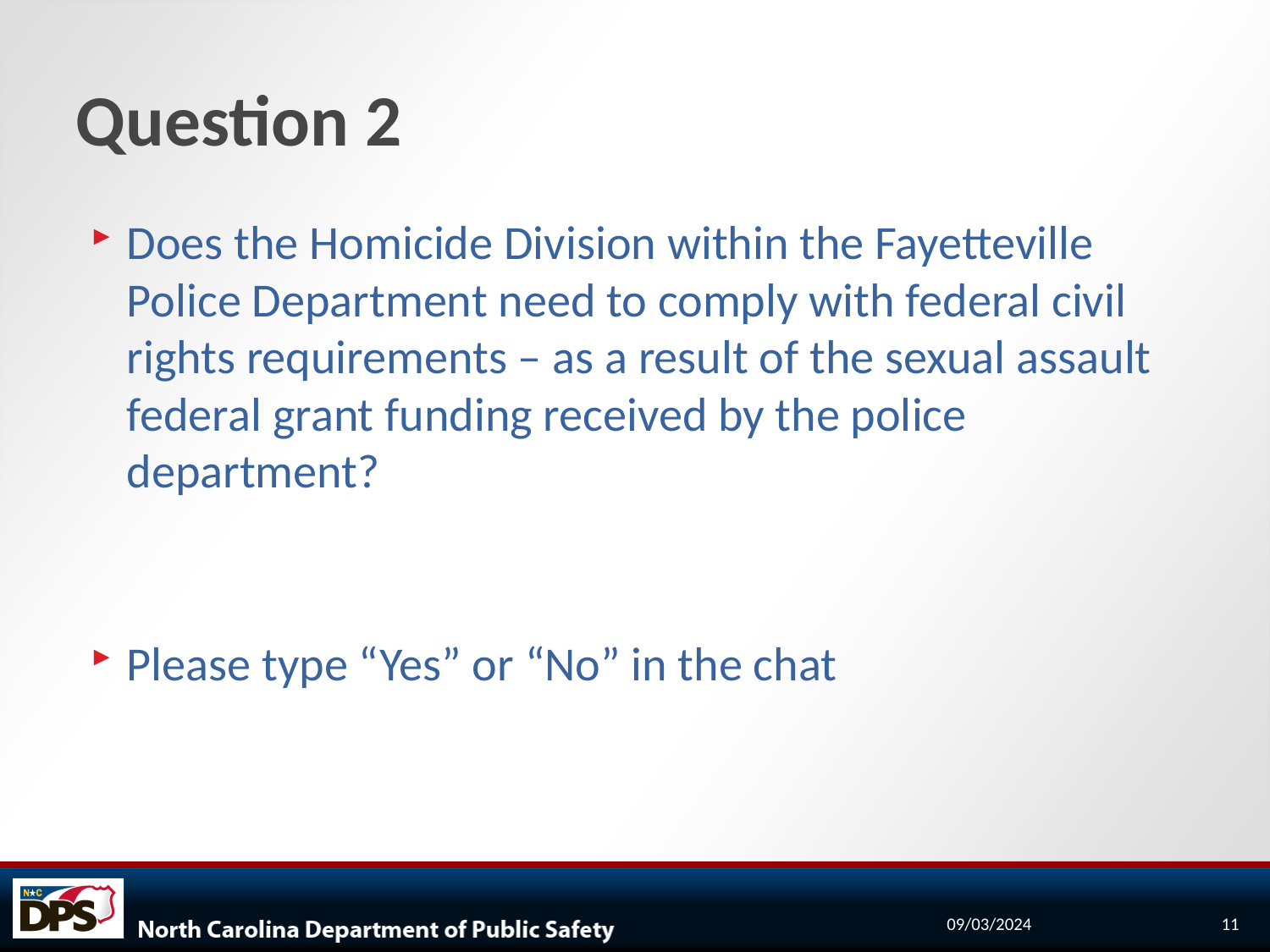

# Question 2
Does the Homicide Division within the Fayetteville Police Department need to comply with federal civil rights requirements – as a result of the sexual assault federal grant funding received by the police department?

Please type “Yes” or “No” in the chat

09/03/2024
11